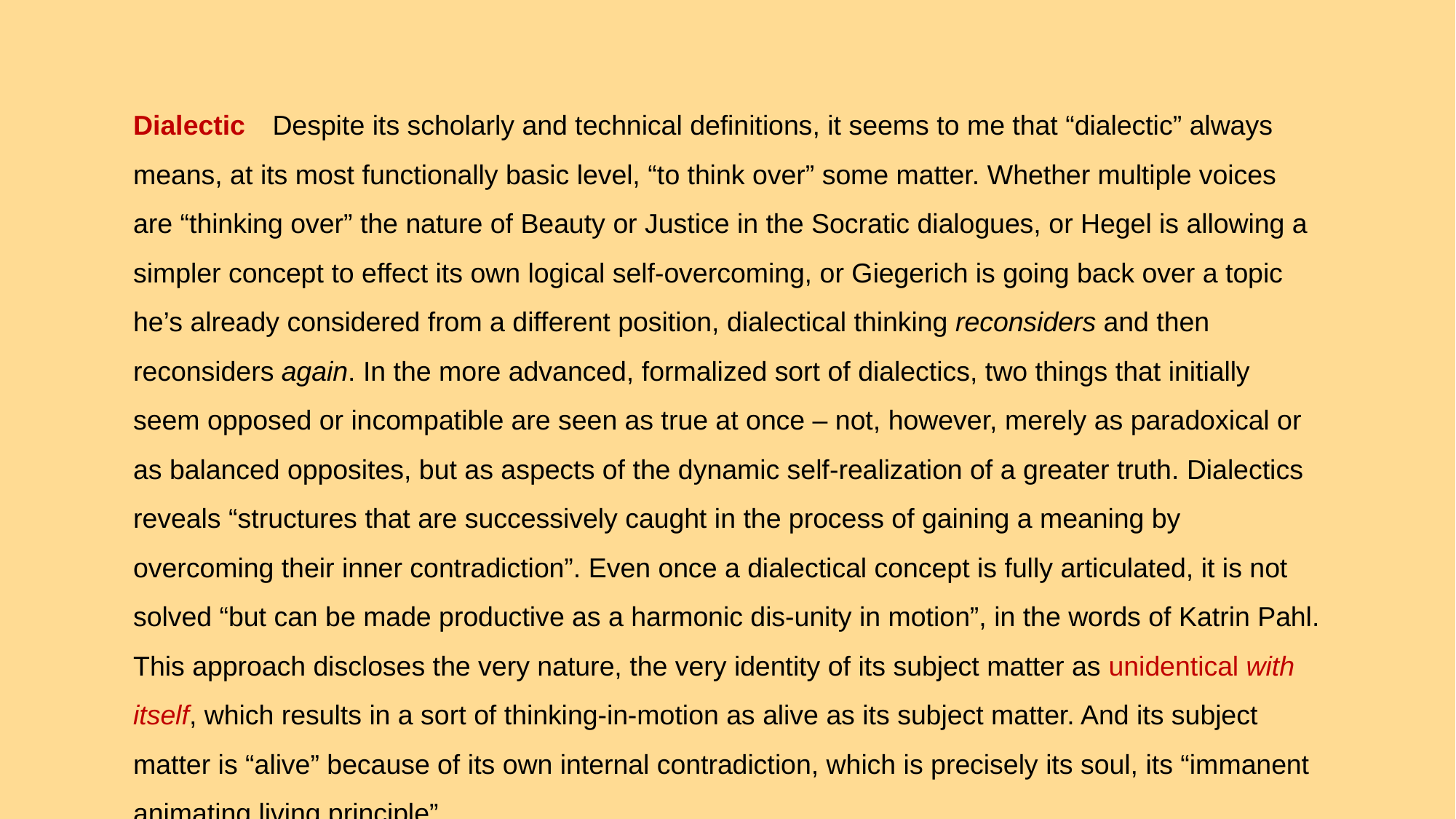

Dialectic Despite its scholarly and technical definitions, it seems to me that “dialectic” always means, at its most functionally basic level, “to think over” some matter. Whether multiple voices are “thinking over” the nature of Beauty or Justice in the Socratic dialogues, or Hegel is allowing a simpler concept to effect its own logical self-overcoming, or Giegerich is going back over a topic he’s already considered from a different position, dialectical thinking reconsiders and then reconsiders again. In the more advanced, formalized sort of dialectics, two things that initially seem opposed or incompatible are seen as true at once – not, however, merely as paradoxical or as balanced opposites, but as aspects of the dynamic self-realization of a greater truth. Dialectics reveals “structures that are successively caught in the process of gaining a meaning by overcoming their inner contradiction”. Even once a dialectical concept is fully articulated, it is not solved “but can be made productive as a harmonic dis-unity in motion”, in the words of Katrin Pahl. This approach discloses the very nature, the very identity of its subject matter as unidentical with itself, which results in a sort of thinking-in-motion as alive as its subject matter. And its subject matter is “alive” because of its own internal contradiction, which is precisely its soul, its “immanent animating living principle”.